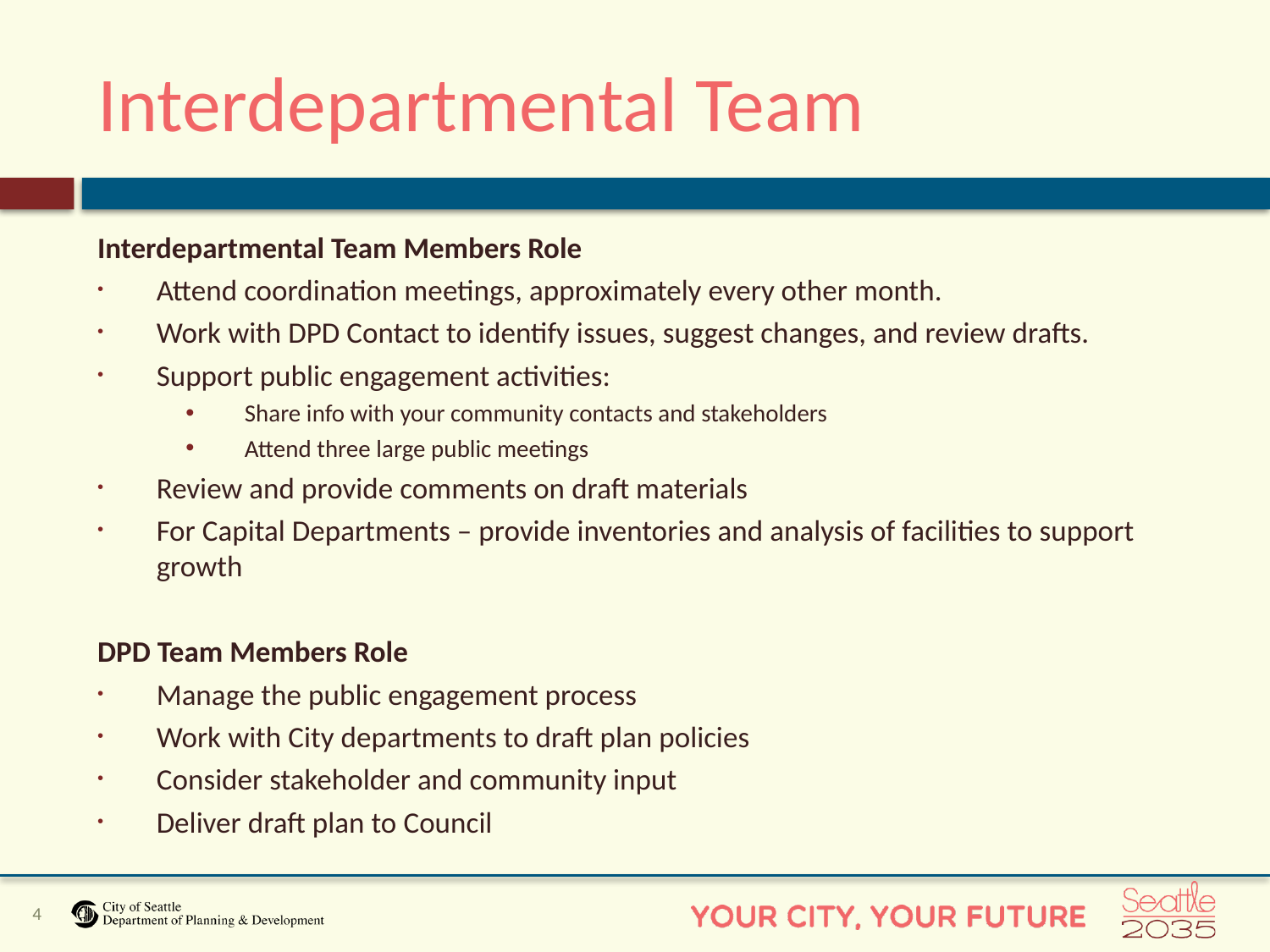

# Interdepartmental Team
Interdepartmental Team Members Role
Attend coordination meetings, approximately every other month.
Work with DPD Contact to identify issues, suggest changes, and review drafts.
Support public engagement activities:
Share info with your community contacts and stakeholders
Attend three large public meetings
Review and provide comments on draft materials
For Capital Departments – provide inventories and analysis of facilities to support growth

DPD Team Members Role
Manage the public engagement process
Work with City departments to draft plan policies
Consider stakeholder and community input
Deliver draft plan to Council